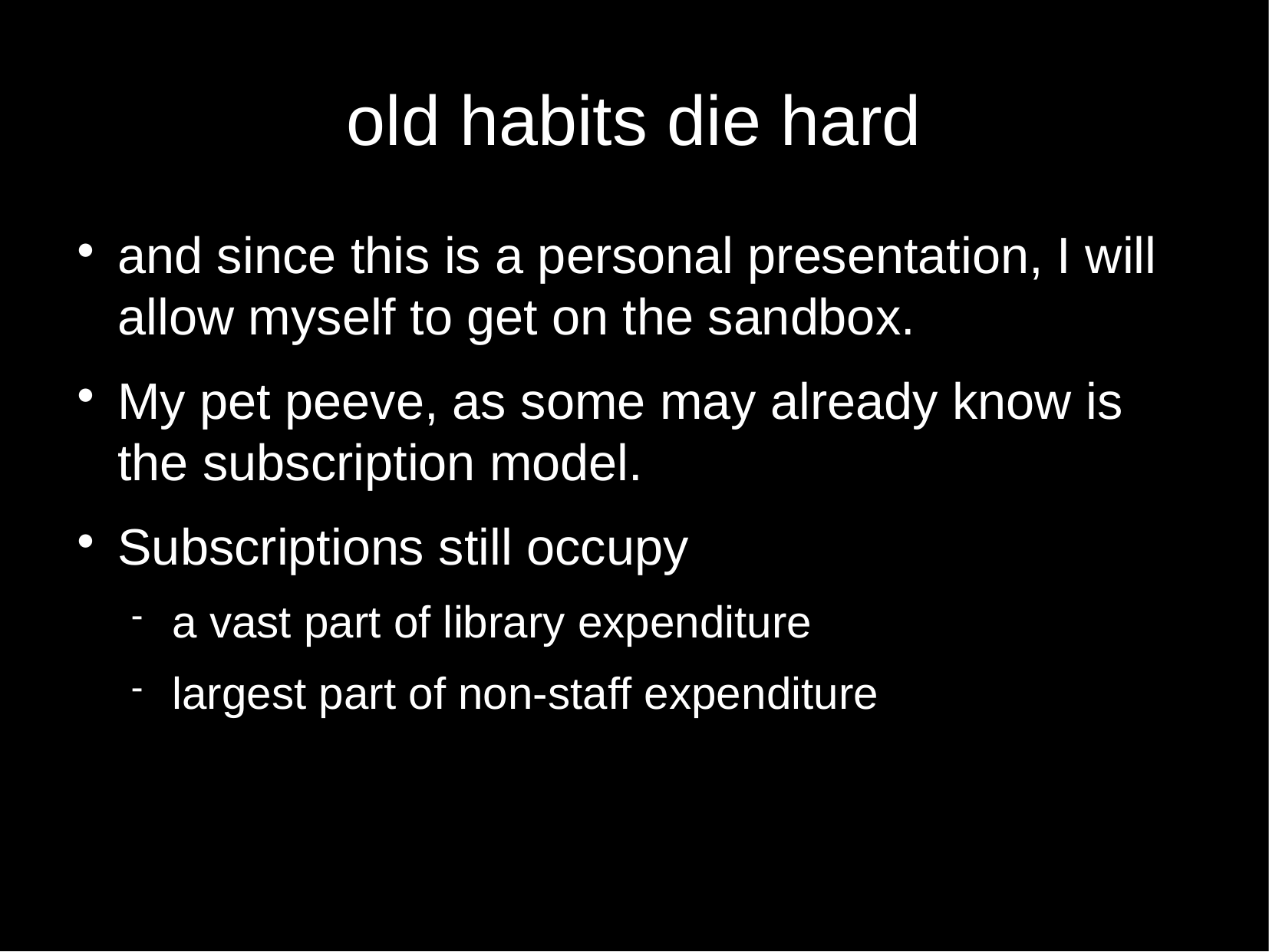

old habits die hard
and since this is a personal presentation, I will allow myself to get on the sandbox.
My pet peeve, as some may already know is the subscription model.
Subscriptions still occupy
a vast part of library expenditure
largest part of non-staff expenditure